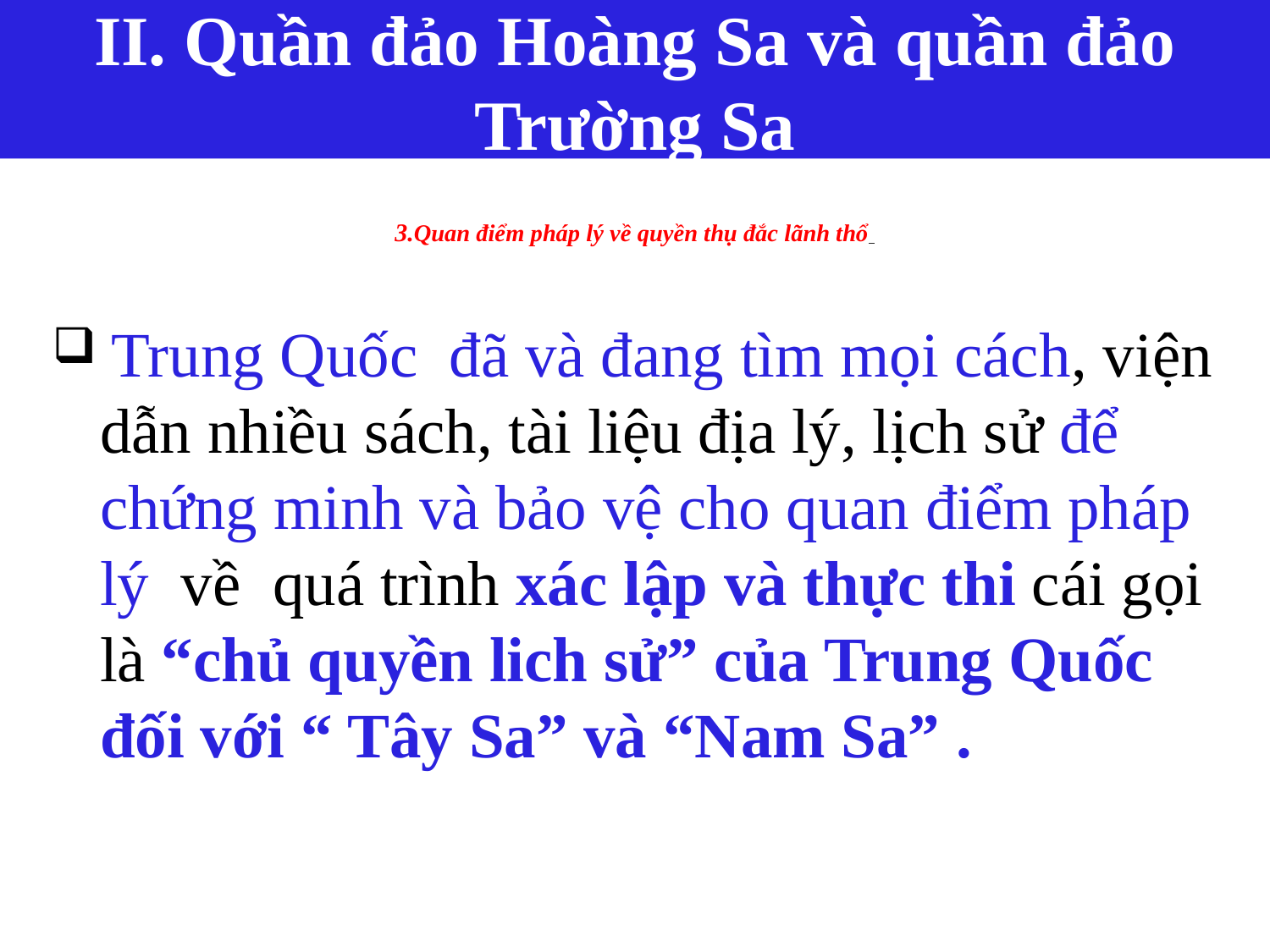

II. Quần đảo Hoàng Sa và quần đảo Trường Sa
# 3.Quan điểm pháp lý về quyền thụ đắc lãnh thổ
 Trung Quốc  đã và đang tìm mọi cách, viện dẫn nhiều sách, tài liệu địa lý, lịch sử để chứng minh và bảo vệ cho quan điểm pháp lý  về  quá trình xác lập và thực thi cái gọi là “chủ quyền lich sử” của Trung Quốc đối với “ Tây Sa” và “Nam Sa” .